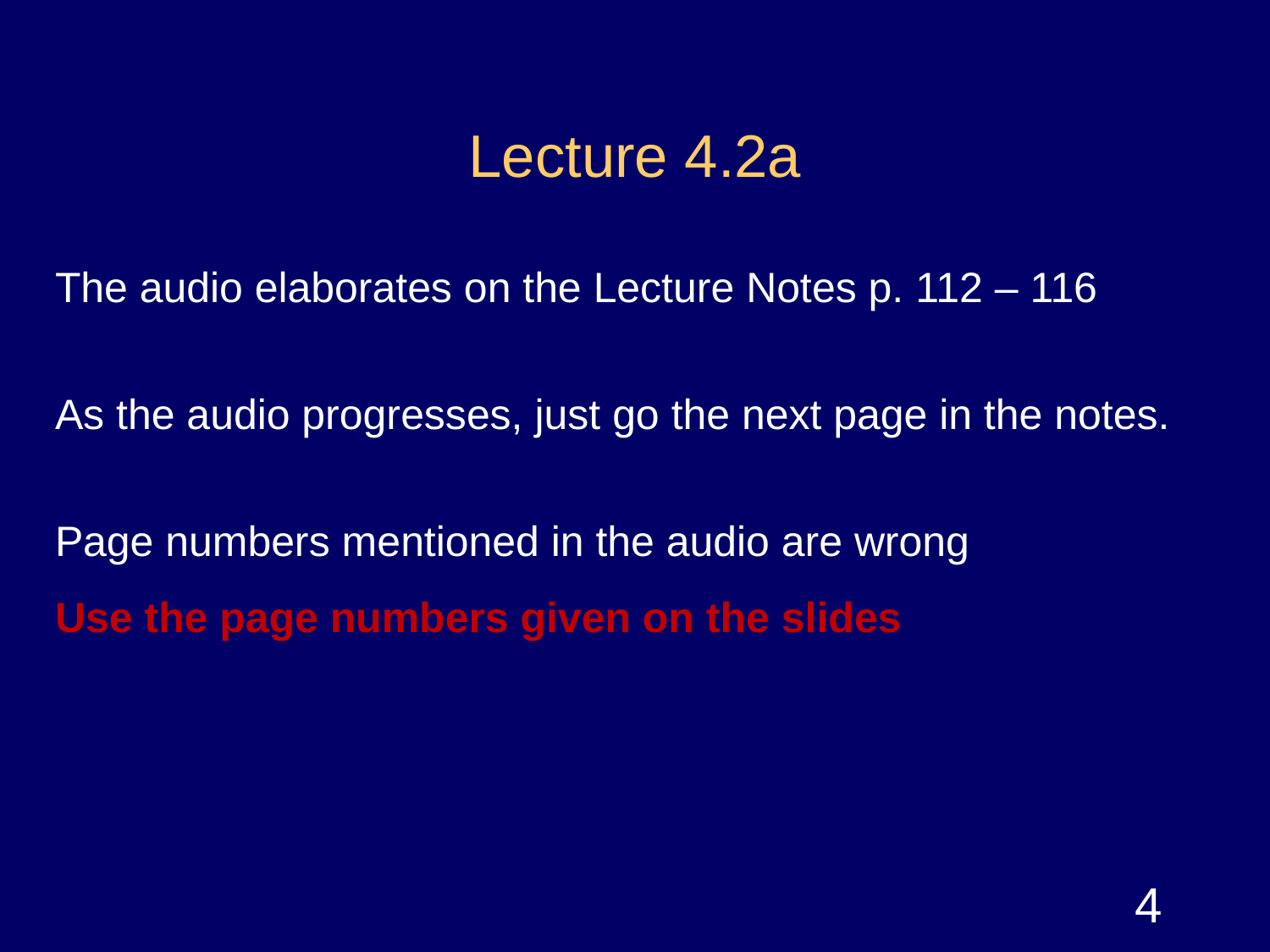

# Lecture 4.2a
The audio elaborates on the Lecture Notes p. 112 – 116
As the audio progresses, just go the next page in the notes.
Page numbers mentioned in the audio are wrong
Use the page numbers given on the slides
4